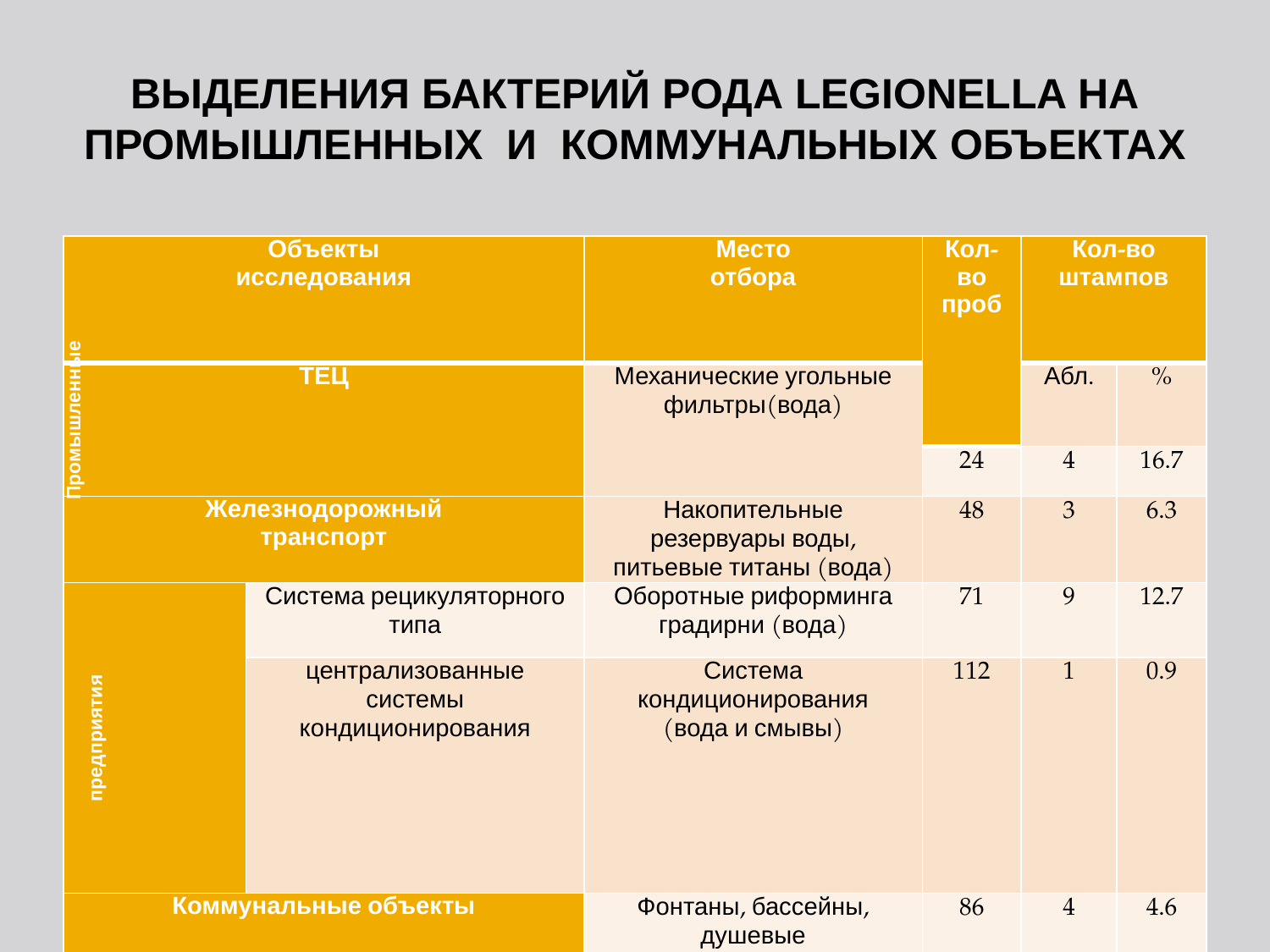

# ВЫДЕЛЕНИЯ БАКТЕРИЙ РОДА LEGIONELLA НА ПРОМЫШЛЕННЫХ  И  КОММУНАЛЬНЫХ ОБЪЕКТАХ
| Объекты исследования |  | Место отбора | Кол-во проб | Кол-во штампов |  |
| --- | --- | --- | --- | --- | --- |
| ТЕЦ |  | Механические угольные фильтры(вода) |  | Абл. | % |
|  |  |  | 24 | 4 | 16.7 |
| Железнодорожный транспорт |  | Накопительные резервуары воды, питьевые титаны (вода) | 48 | 3 | 6.3 |
| Промышленные предприятия | Система рецикуляторного типа | Оборотные риформинга градирни (вода) | 71 | 9 | 12.7 |
|  | централизованные системы кондиционирования | Система кондиционирования (вода и смывы) | 112 | 1 | 0.9 |
| Коммунальные объекты |  | Фонтаны, бассейны, душевые (вода, смывы) | 86 | 4 | 4.6 |